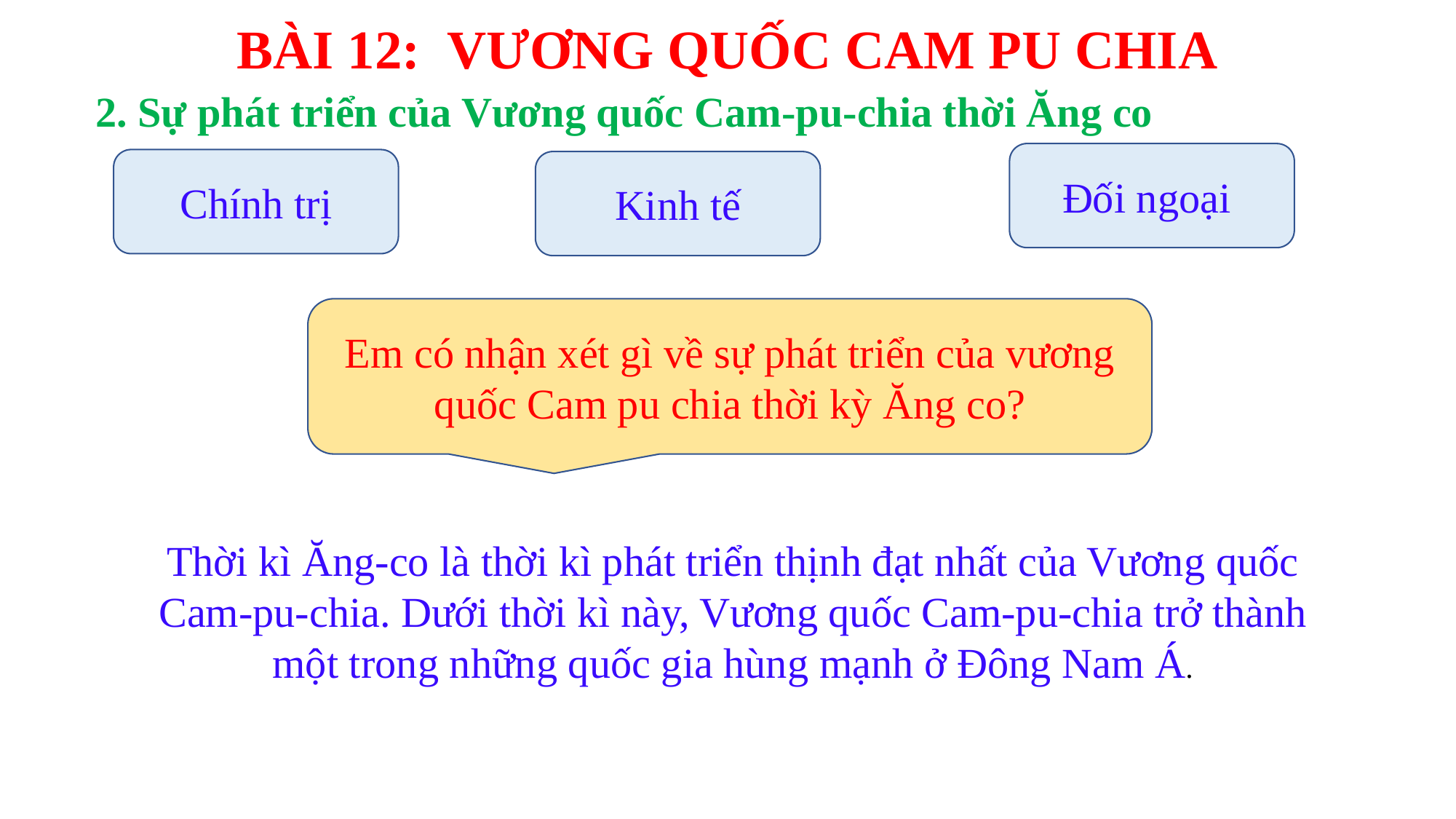

BÀI 12:  VƯƠNG QUỐC CAM PU CHIA
2. Sự phát triển của Vương quốc Cam-pu-chia thời Ăng co
Đối ngoại
Chính trị
Kinh tế
Em có nhận xét gì về sự phát triển của vương quốc Cam pu chia thời kỳ Ăng co?
Thời kì Ăng-co là thời kì phát triển thịnh đạt nhất của Vương quốc Cam-pu-chia. Dưới thời kì này, Vương quốc Cam-pu-chia trở thành một trong những quốc gia hùng mạnh ở Đông Nam Á.